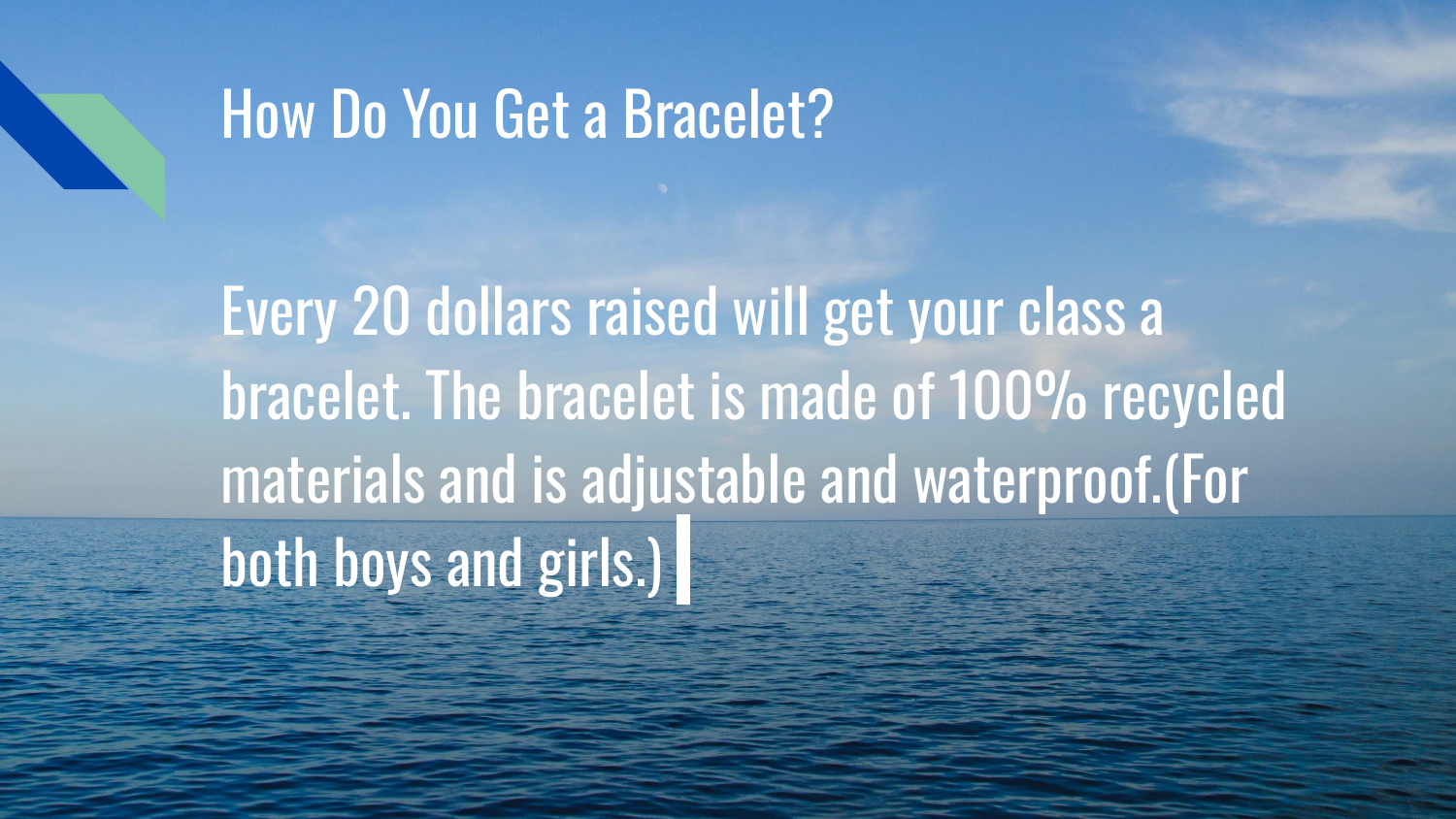

# How Do You Get a Bracelet?
Every 20 dollars raised will get your class a bracelet. The bracelet is made of 100% recycled materials and is adjustable and waterproof.(For both boys and girls.)